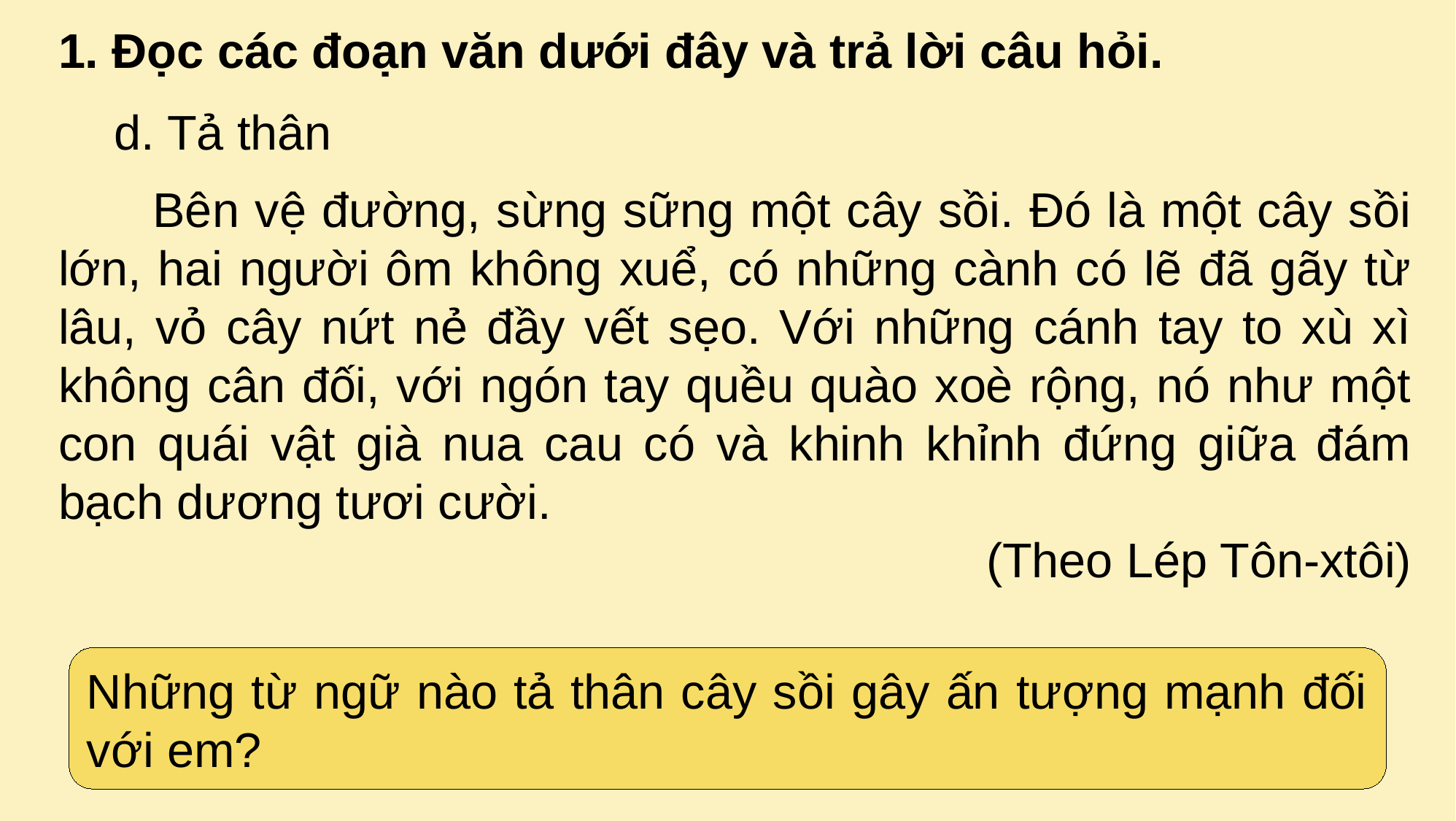

1. Đọc các đoạn văn dưới đây và trả lời câu hỏi.
d. Tả thân
      Bên vệ đường, sừng sững một cây sồi. Đó là một cây sồi lớn, hai người ôm không xuể, có những cành có lẽ đã gãy từ lâu, vỏ cây nứt nẻ đầy vết sẹo. Với những cánh tay to xù xì không cân đối, với ngón tay quều quào xoè rộng, nó như một con quái vật già nua cau có và khinh khỉnh đứng giữa đám bạch dương tươi cười.
(Theo Lép Tôn-xtôi)
Những từ ngữ nào tả thân cây sồi gây ấn tượng mạnh đối với em?